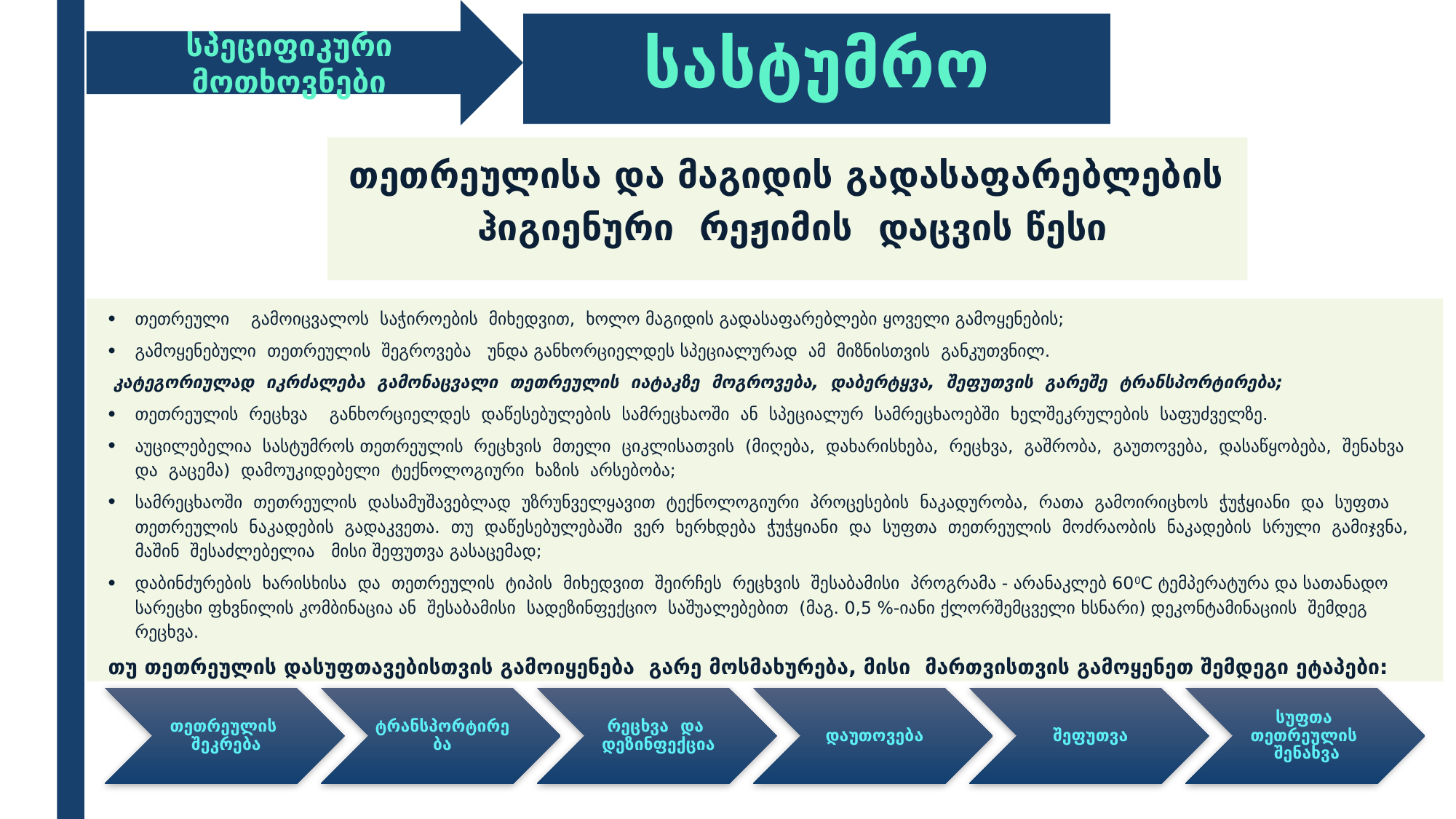

სპეციფიკური მოთხოვნები
# სასტუმრო
თეთრეულისა და მაგიდის გადასაფარებლების  ჰიგიენური  რეჟიმის  დაცვის წესი
თეთრეული    გამოიცვალოს  საჭიროების  მიხედვით,  ხოლო მაგიდის გადასაფარებლები ყოველი გამოყენების;
გამოყენებული  თეთრეულის  შეგროვება   უნდა განხორციელდეს სპეციალურად  ამ  მიზნისთვის  განკუთვნილ.
 კატეგორიულად  იკრძალება  გამონაცვალი  თეთრეულის  იატაკზე  მოგროვება,  დაბერტყვა,  შეფუთვის  გარეშე  ტრანსპორტირება;
თეთრეულის  რეცხვა    განხორციელდეს  დაწესებულების  სამრეცხაოში  ან  სპეციალურ  სამრეცხაოებში  ხელშეკრულების  საფუძველზე.
აუცილებელია  სასტუმროს თეთრეულის  რეცხვის  მთელი  ციკლისათვის  (მიღება,  დახარისხება,  რეცხვა,  გაშრობა,  გაუთოვება,  დასაწყობება,  შენახვა  და  გაცემა)  დამოუკიდებელი  ტექნოლოგიური  ხაზის  არსებობა;
სამრეცხაოში  თეთრეულის  დასამუშავებლად  უზრუნველყავით  ტექნოლოგიური  პროცესების  ნაკადურობა,  რათა  გამოირიცხოს  ჭუჭყიანი  და  სუფთა  თეთრეულის  ნაკადების  გადაკვეთა.  თუ  დაწესებულებაში  ვერ  ხერხდება  ჭუჭყიანი  და  სუფთა  თეთრეულის  მოძრაობის  ნაკადების  სრული  გამიჯვნა,  მაშინ  შესაძლებელია   მისი შეფუთვა გასაცემად;
დაბინძურების  ხარისხისა  და  თეთრეულის  ტიპის  მიხედვით  შეირჩეს  რეცხვის  შესაბამისი  პროგრამა - არანაკლებ 600C ტემპერატურა და სათანადო სარეცხი ფხვნილის კომბინაცია ან  შესაბამისი  სადეზინფექციო  საშუალებებით  (მაგ. 0,5 %-იანი ქლორშემცველი ხსნარი) დეკონტამინაციის  შემდეგ რეცხვა.
თუ თეთრეულის დასუფთავებისთვის გამოიყენება  გარე მოსმახურება, მისი  მართვისთვის გამოყენეთ შემდეგი ეტაპები:

თეთრეულის  შეკრება
ტრანსპორტირება
რეცხვა  და  დეზინფექცია
დაუთოვება
შეფუთვა
სუფთა  თეთრეულის  შენახვა